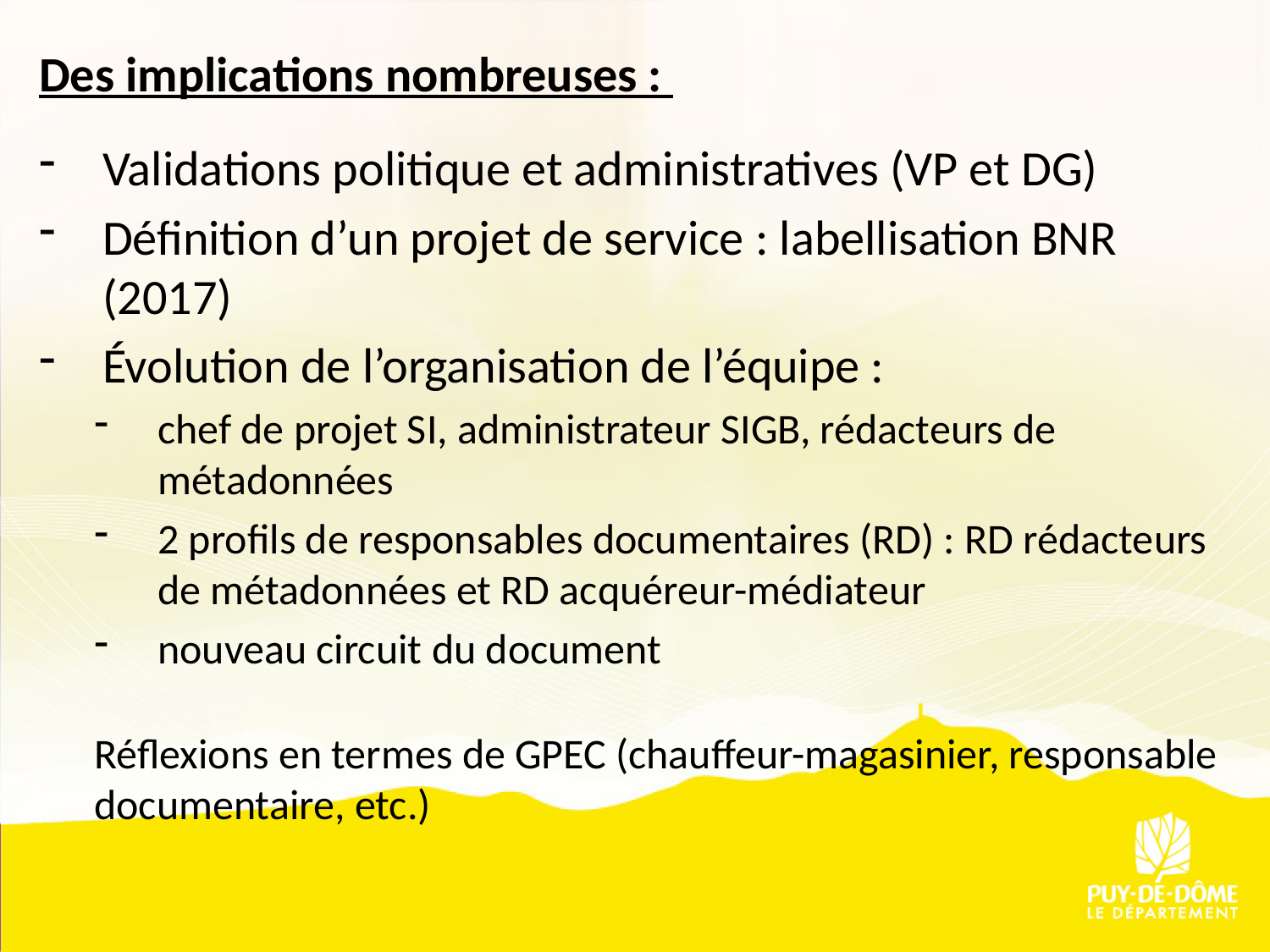

Des implications nombreuses :

Validations politique et administratives (VP et DG)
Définition d’un projet de service : labellisation BNR (2017)
Évolution de l’organisation de l’équipe :
chef de projet SI, administrateur SIGB, rédacteurs de métadonnées
2 profils de responsables documentaires (RD) : RD rédacteurs de métadonnées et RD acquéreur-médiateur
nouveau circuit du document

Réflexions en termes de GPEC (chauffeur-magasinier, responsable documentaire, etc.)